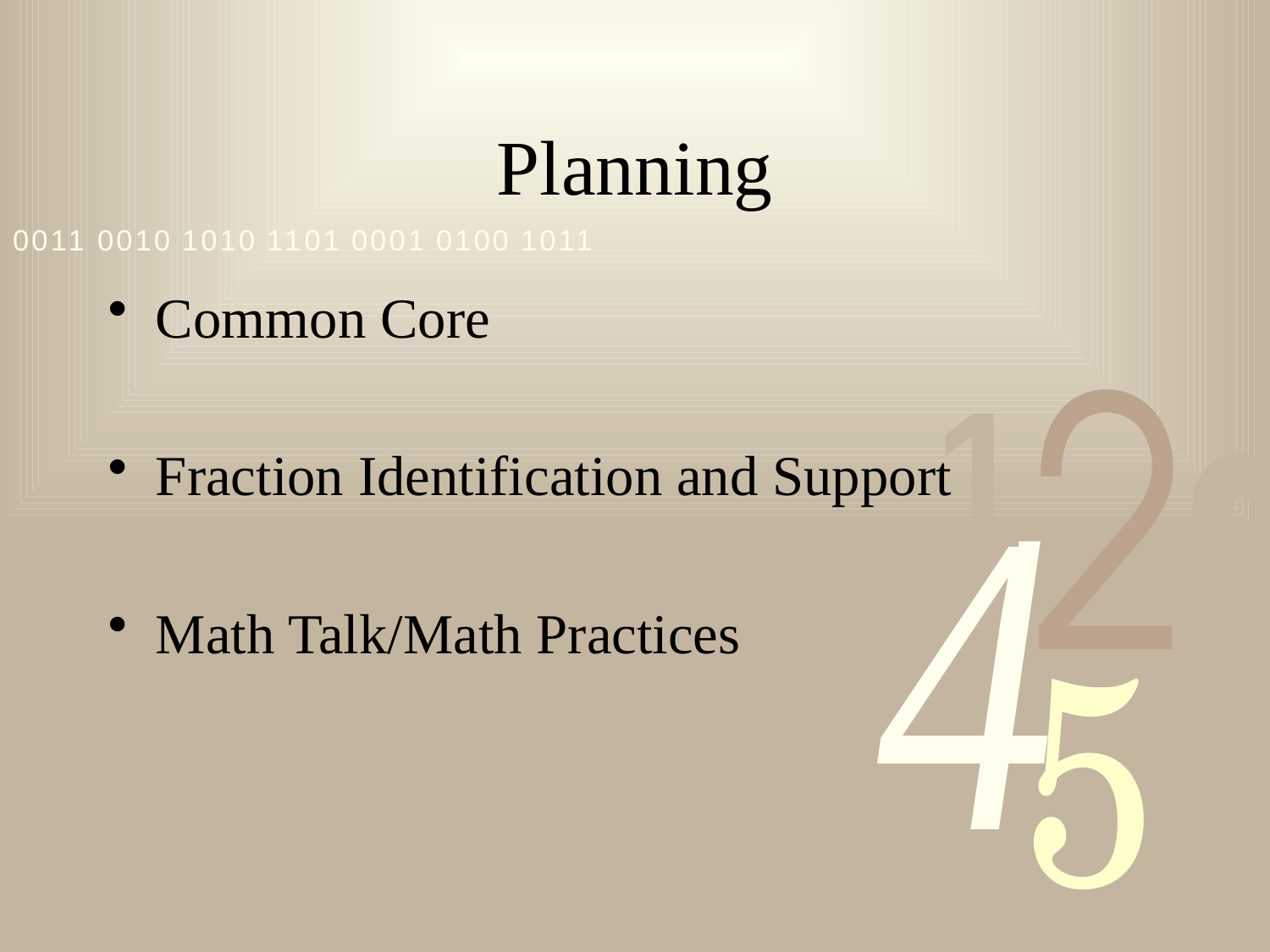

# Planning
Common Core

Fraction Identification and Support

Math Talk/Math Practices